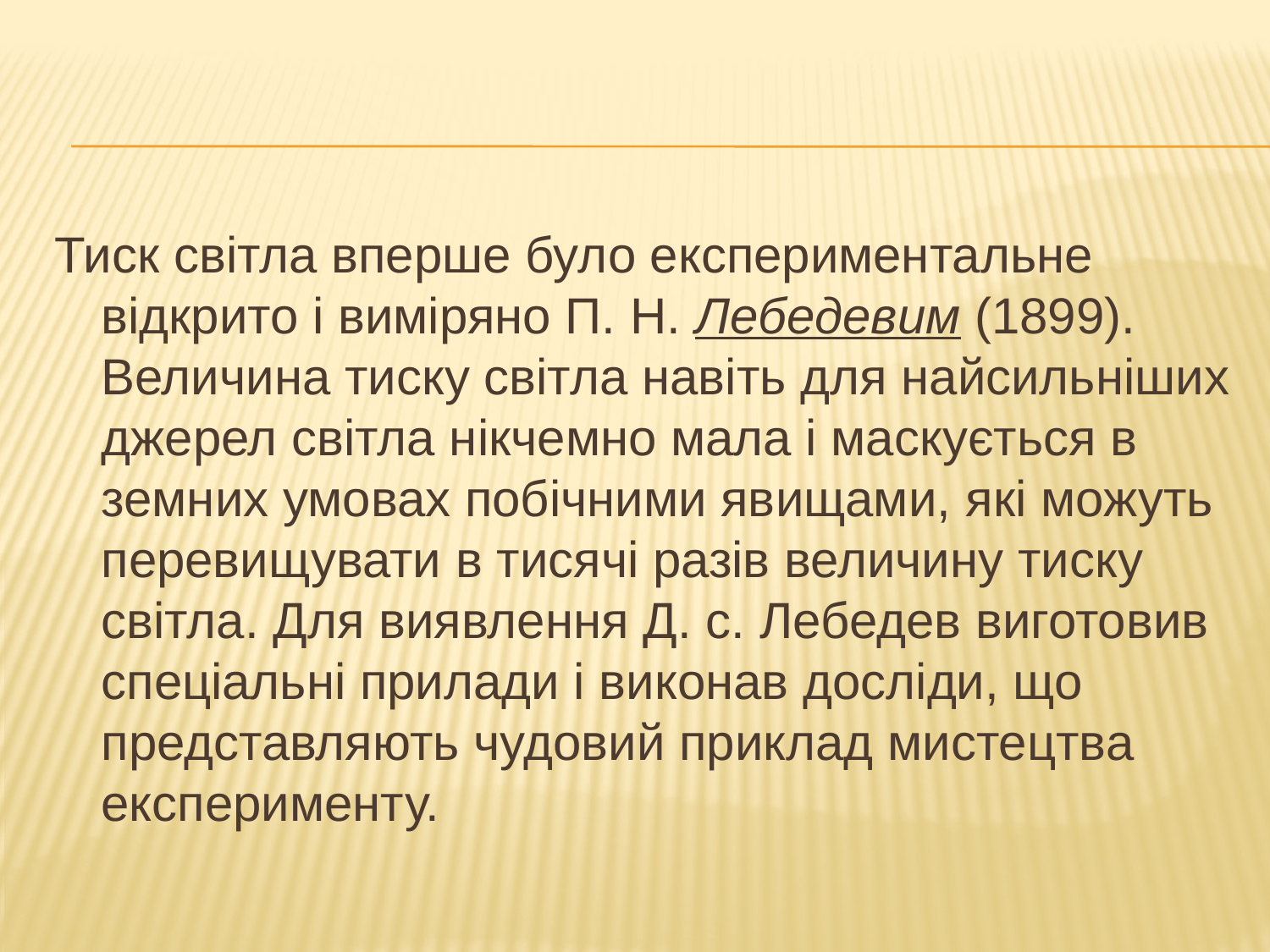

#
Тиск світла вперше було експериментальне відкрито і виміряно П. Н. Лебедевим (1899). Величина тиску світла навіть для найсильніших джерел світла нікчемно мала і маскується в земних умовах побічними явищами, які можуть перевищувати в тисячі разів величину тиску світла. Для виявлення Д. с. Лебедев виготовив спеціальні прилади і виконав досліди, що представляють чудовий приклад мистецтва експерименту.